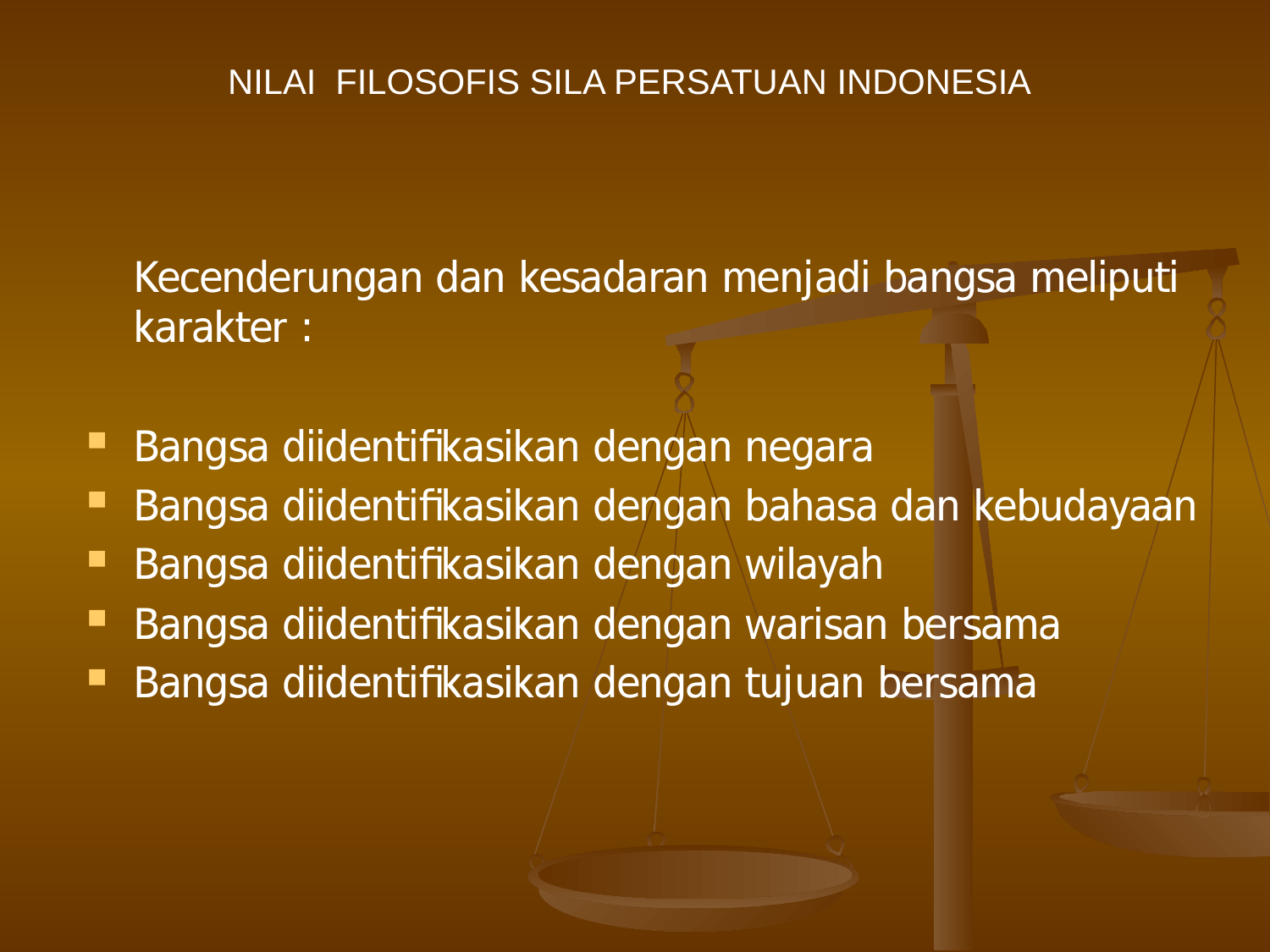

NILAI  FILOSOFIS SILA PERSATUAN INDONESIA
	Kecenderungan dan kesadaran menjadi bangsa meliputi karakter :

Bangsa diidentifikasikan dengan negara
Bangsa diidentifikasikan dengan bahasa dan kebudayaan
Bangsa diidentifikasikan dengan wilayah
Bangsa diidentifikasikan dengan warisan bersama
Bangsa diidentifikasikan dengan tujuan bersama